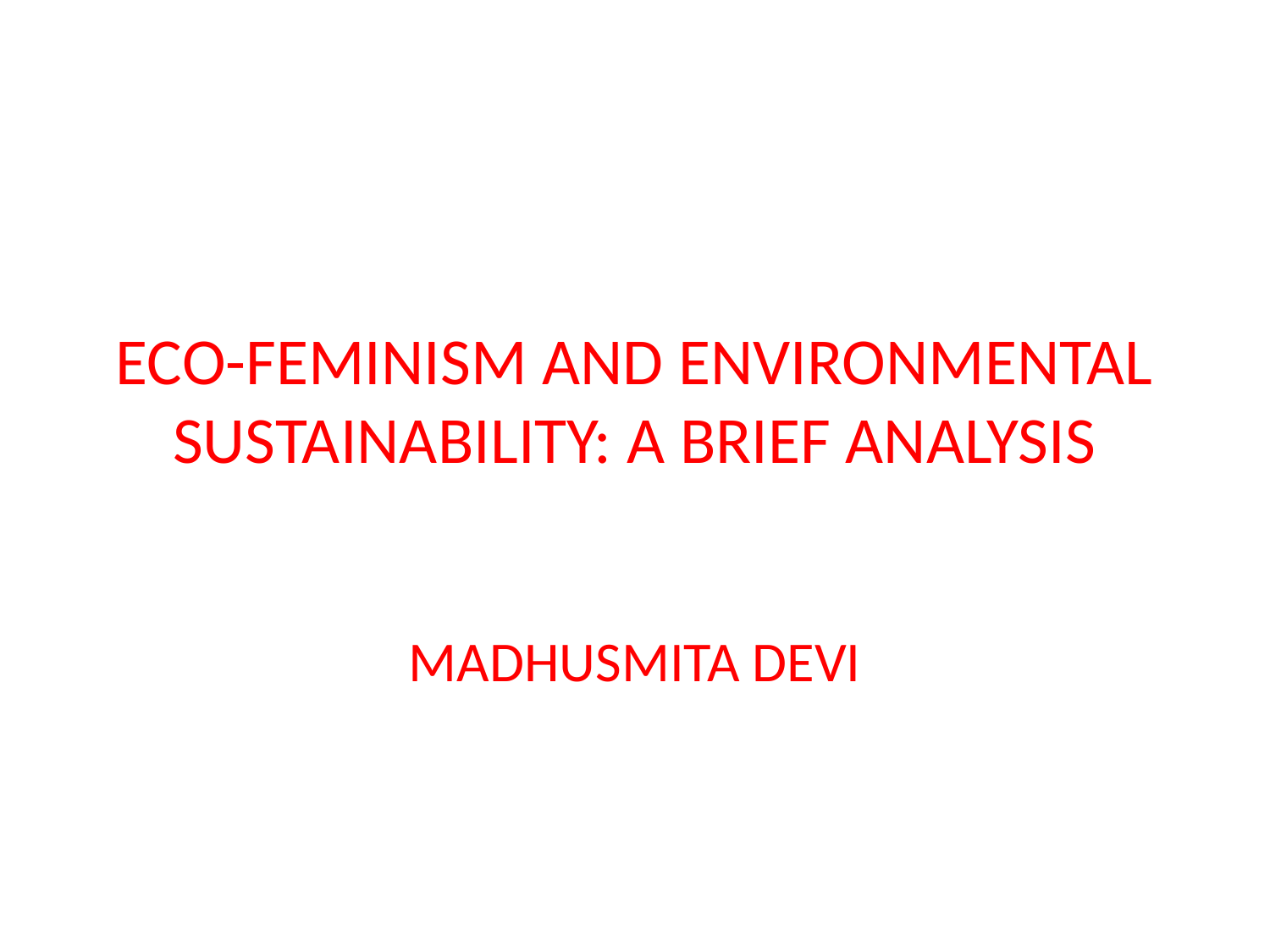

# ECO-FEMINISM AND ENVIRONMENTAL SUSTAINABILITY: A BRIEF ANALYSIS

MADHUSMITA DEVI